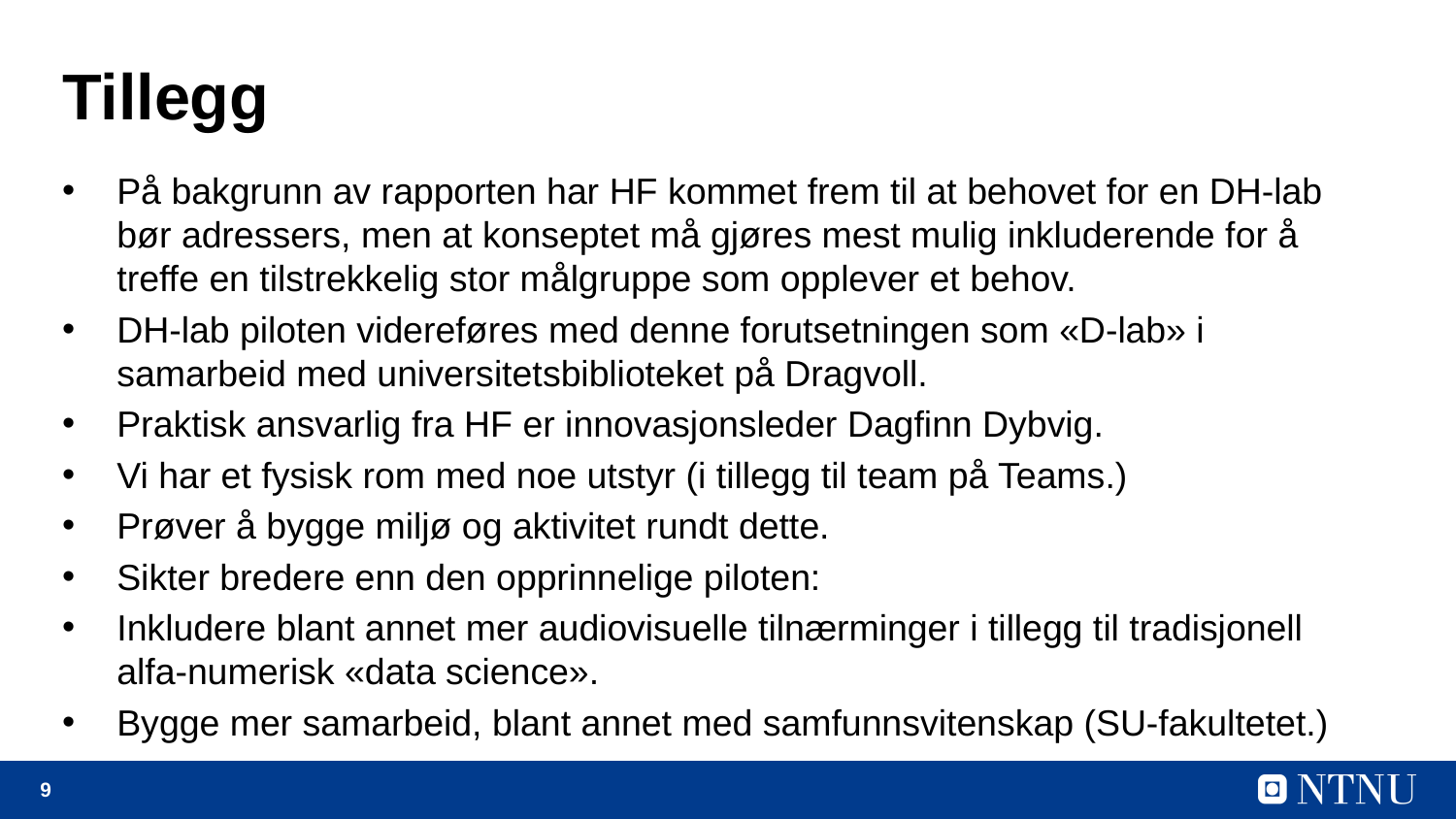

# Tillegg
På bakgrunn av rapporten har HF kommet frem til at behovet for en DH-lab bør adressers, men at konseptet må gjøres mest mulig inkluderende for å treffe en tilstrekkelig stor målgruppe som opplever et behov.
DH-lab piloten videreføres med denne forutsetningen som «D-lab» i samarbeid med universitetsbiblioteket på Dragvoll.
Praktisk ansvarlig fra HF er innovasjonsleder Dagfinn Dybvig.
Vi har et fysisk rom med noe utstyr (i tillegg til team på Teams.)
Prøver å bygge miljø og aktivitet rundt dette.
Sikter bredere enn den opprinnelige piloten:
Inkludere blant annet mer audiovisuelle tilnærminger i tillegg til tradisjonell alfa-numerisk «data science».
Bygge mer samarbeid, blant annet med samfunnsvitenskap (SU-fakultetet.)